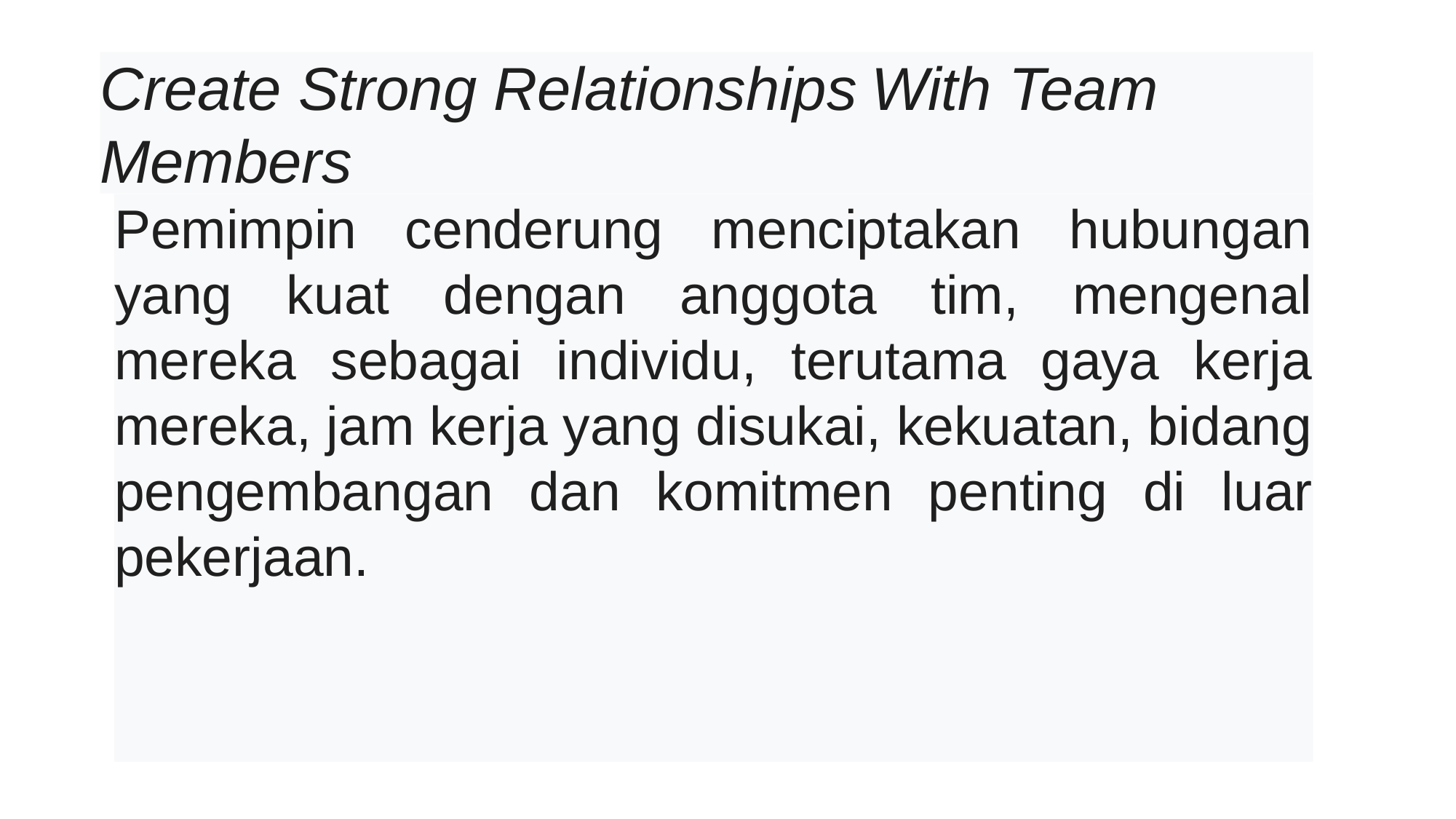

# Create Strong Relationships With Team Members
Pemimpin cenderung menciptakan hubungan yang kuat dengan anggota tim, mengenal mereka sebagai individu, terutama gaya kerja mereka, jam kerja yang disukai, kekuatan, bidang pengembangan dan komitmen penting di luar pekerjaan.